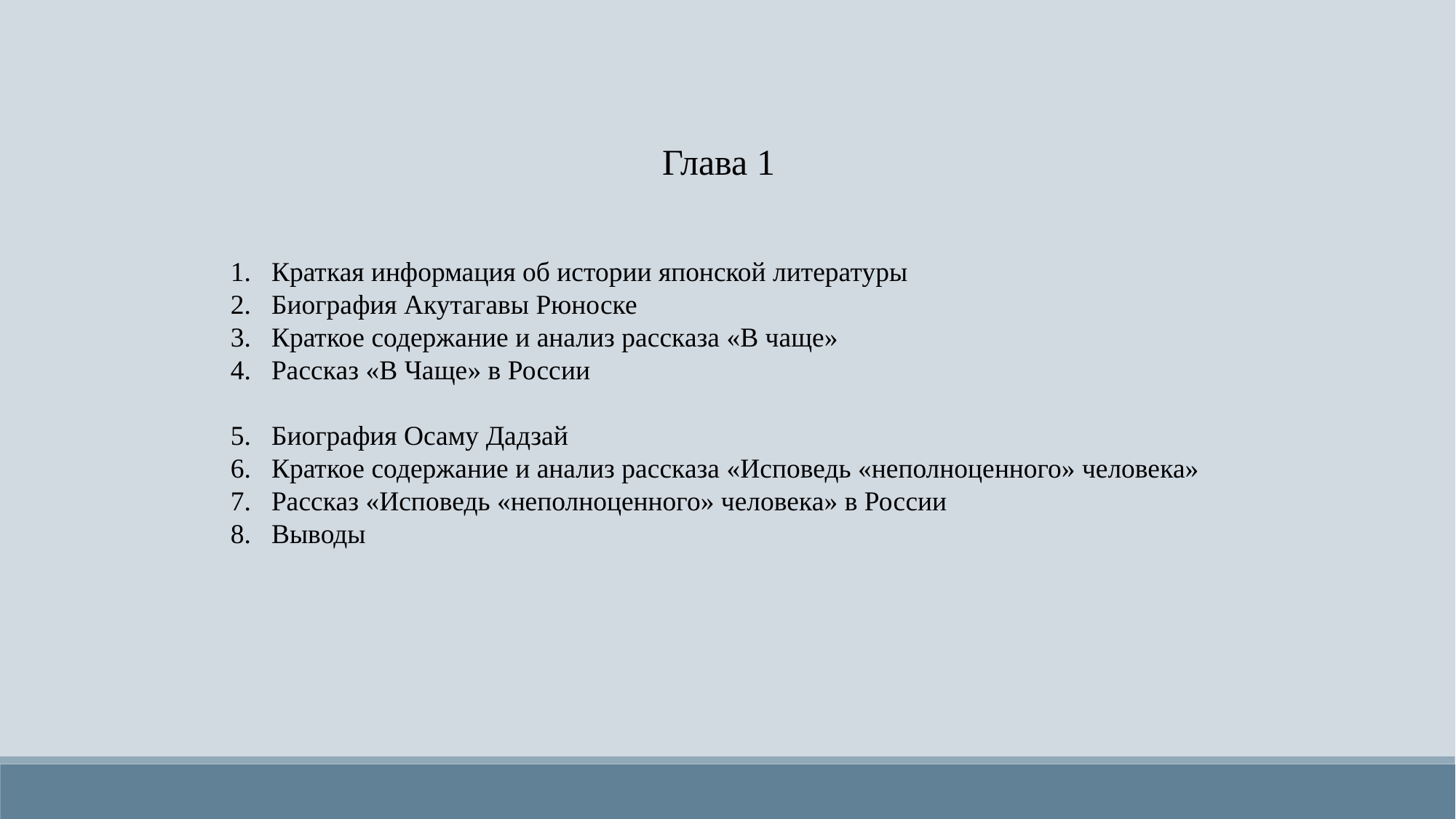

Глава 1
Краткая информация об истории японской литературы
Биография Акутагавы Рюноске
Краткое содержание и анализ рассказа «В чаще»
Рассказ «В Чаще» в России

Биография Осаму Дадзай
Краткое содержание и анализ рассказа «Исповедь «неполноценного» человека»
Рассказ «Исповедь «неполноценного» человека» в России
Выводы